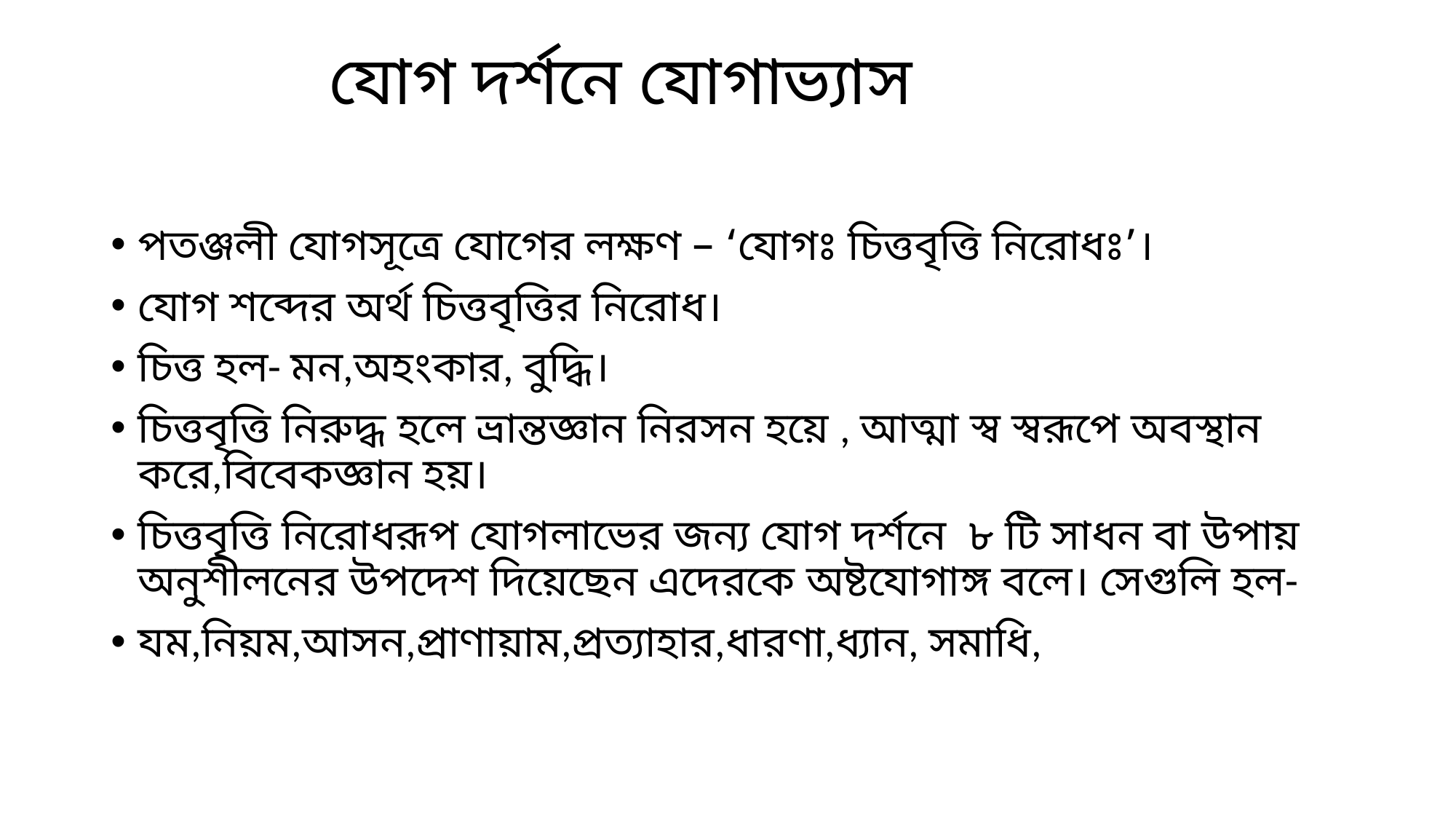

# যোগ দর্শনে যোগাভ্যাস
পতঞ্জলী যোগসূত্রে যোগের লক্ষণ – ‘যোগঃ চিত্তবৃত্তি নিরোধঃ’।
যোগ শব্দের অর্থ চিত্তবৃত্তির নিরোধ।
চিত্ত হল- মন,অহংকার, বুদ্ধি।
চিত্তবৃত্তি নিরুদ্ধ হলে ভ্রান্তজ্ঞান নিরসন হয়ে , আত্মা স্ব স্বরূপে অবস্থান করে,বিবেকজ্ঞান হয়।
চিত্তবৃত্তি নিরোধরূপ যোগলাভের জন্য যোগ দর্শনে  ৮ টি সাধন বা উপায় অনুশীলনের উপদেশ দিয়েছেন এদেরকে অষ্টযোগাঙ্গ বলে। সেগুলি হল-
যম,নিয়ম,আসন,প্রাণায়াম,প্রত্যাহার,ধারণা,ধ্যান, সমাধি,